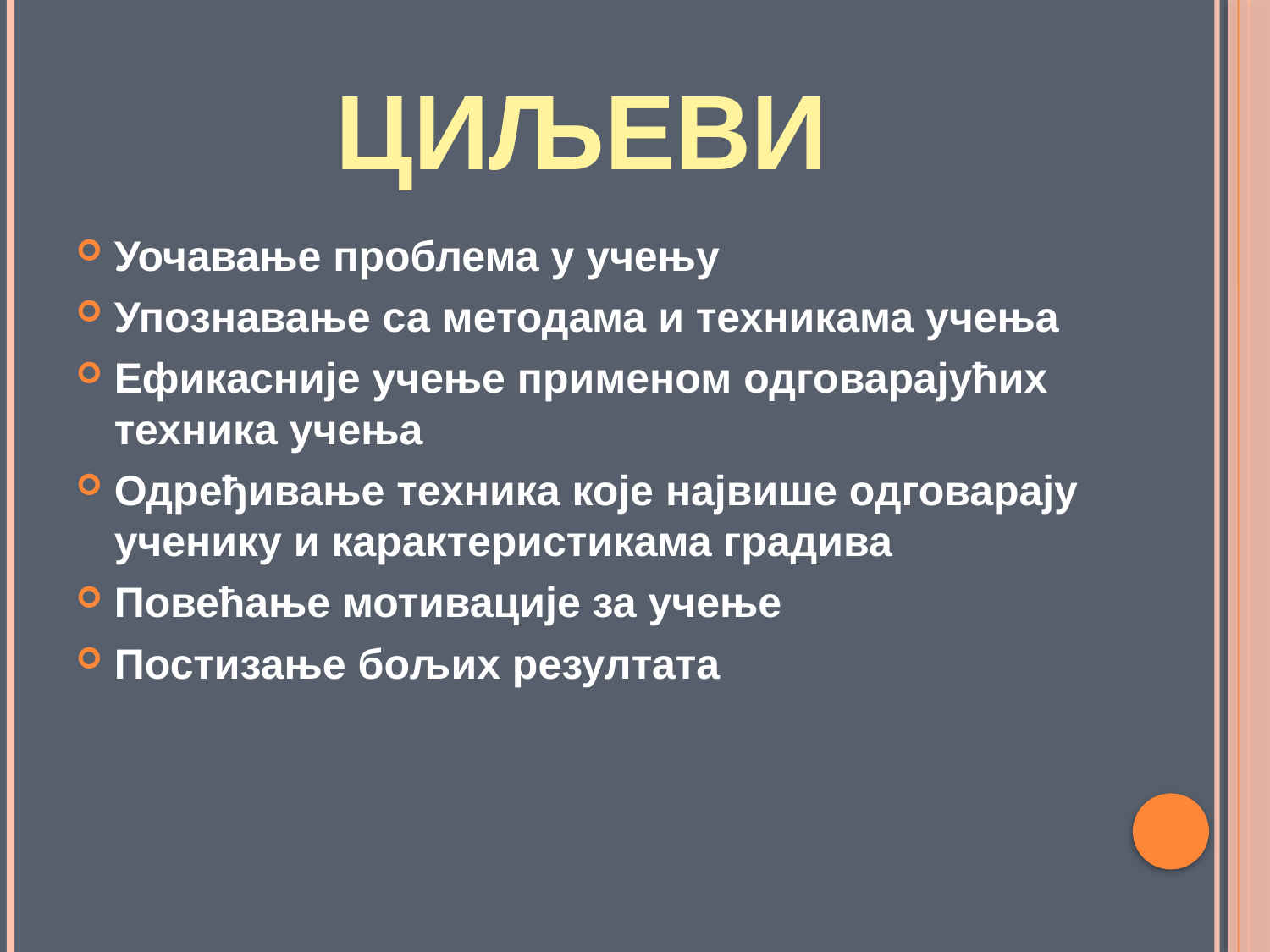

# Циљеви
Уочавање проблема у учењу
Упознавање са методама и техникама учења
Ефикасније учење применом одговарајућих техника учења
Одређивање техника које највише одговарају ученику и карактеристикама градива
Повећање мотивације за учење
Постизање бољих резултата